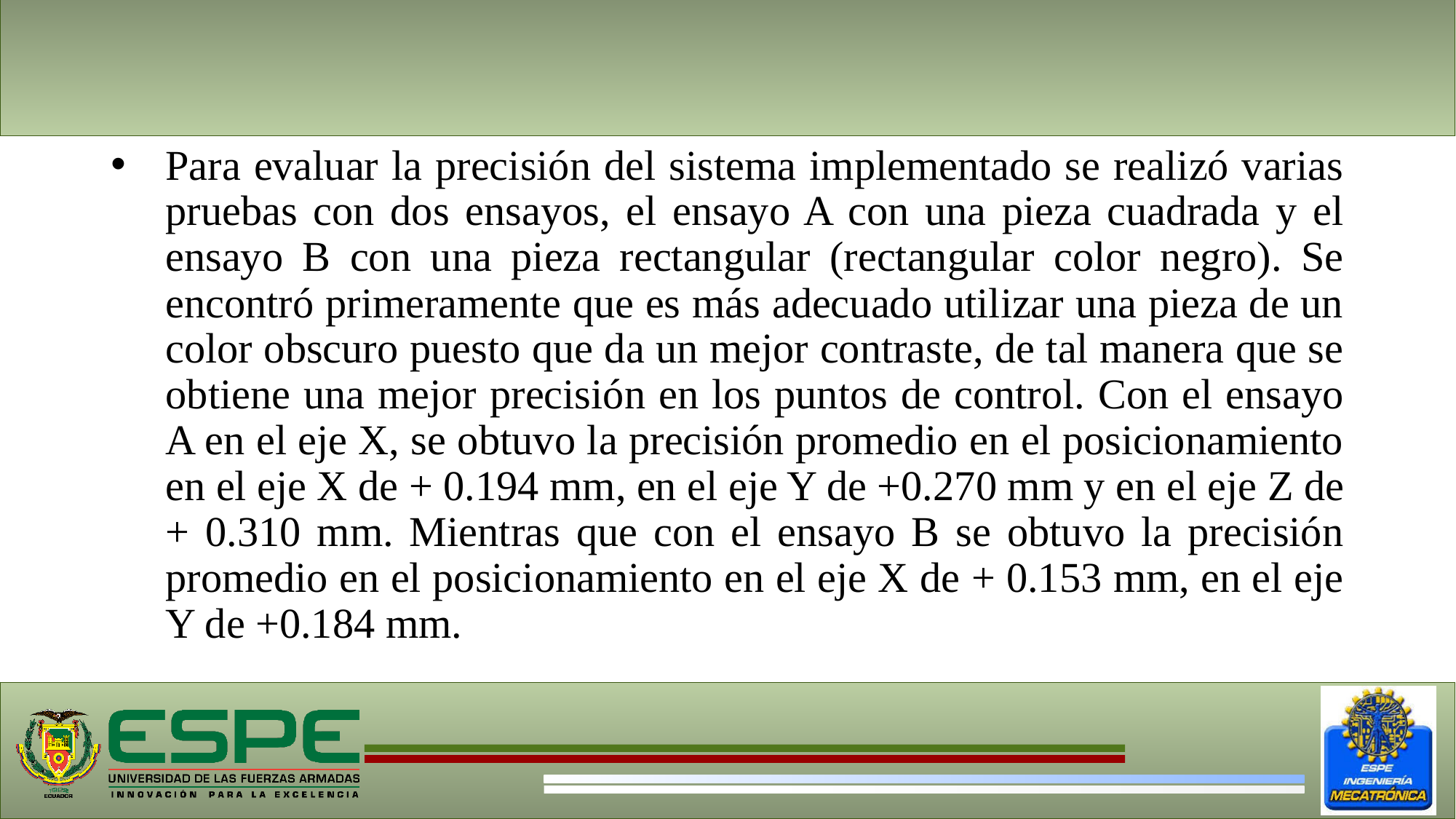

#
Para evaluar la precisión del sistema implementado se realizó varias pruebas con dos ensayos, el ensayo A con una pieza cuadrada y el ensayo B con una pieza rectangular (rectangular color negro). Se encontró primeramente que es más adecuado utilizar una pieza de un color obscuro puesto que da un mejor contraste, de tal manera que se obtiene una mejor precisión en los puntos de control. Con el ensayo A en el eje X, se obtuvo la precisión promedio en el posicionamiento en el eje X de + 0.194 mm, en el eje Y de +0.270 mm y en el eje Z de + 0.310 mm. Mientras que con el ensayo B se obtuvo la precisión promedio en el posicionamiento en el eje X de + 0.153 mm, en el eje Y de +0.184 mm.